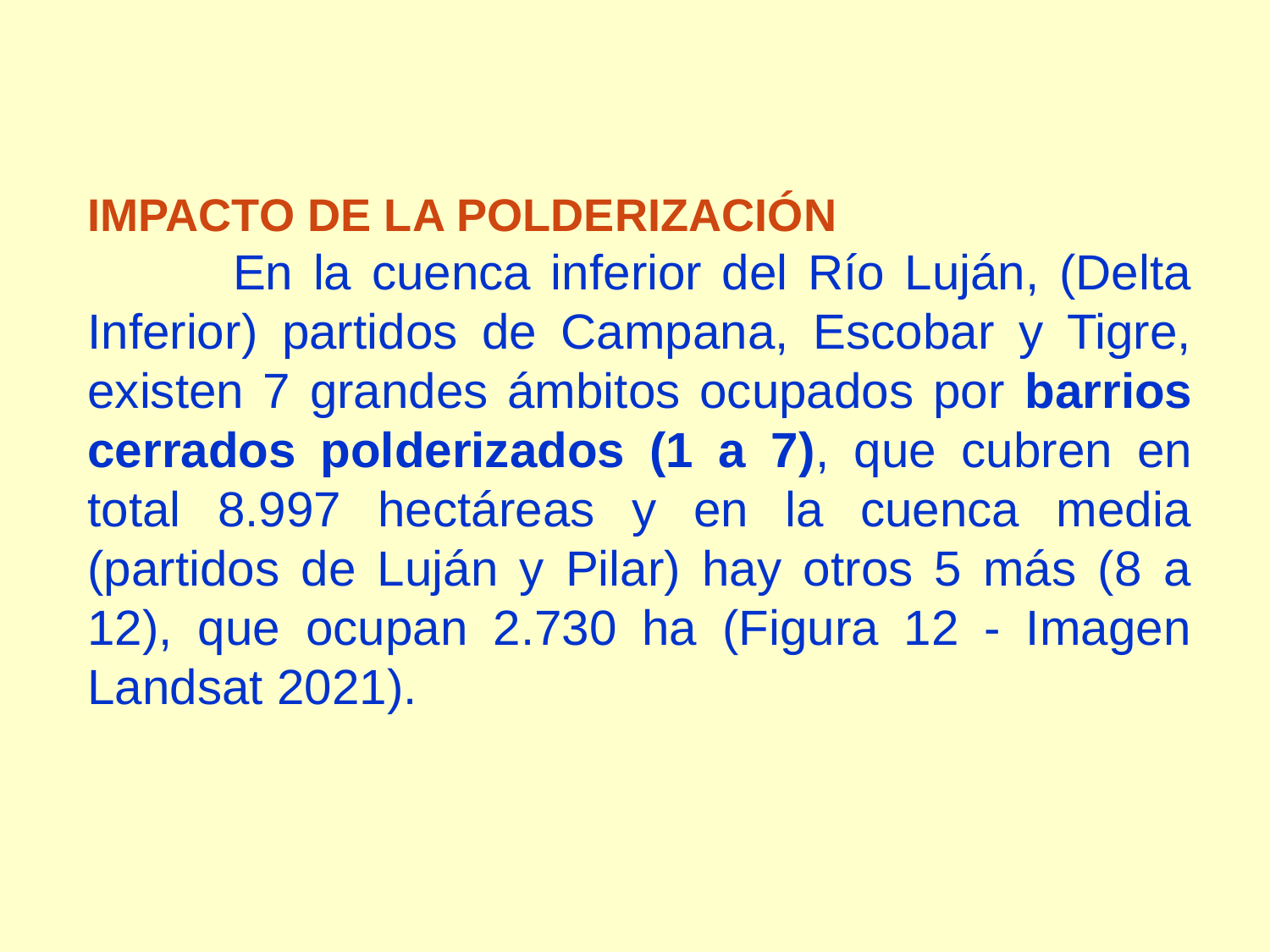

IMPACTO DE LA POLDERIZACIÓN
	 En la cuenca inferior del Río Luján, (Delta Inferior) partidos de Campana, Escobar y Tigre, existen 7 grandes ámbitos ocupados por barrios cerrados polderizados (1 a 7), que cubren en total 8.997 hectáreas y en la cuenca media (partidos de Luján y Pilar) hay otros 5 más (8 a 12), que ocupan 2.730 ha (Figura 12 - Imagen Landsat 2021).